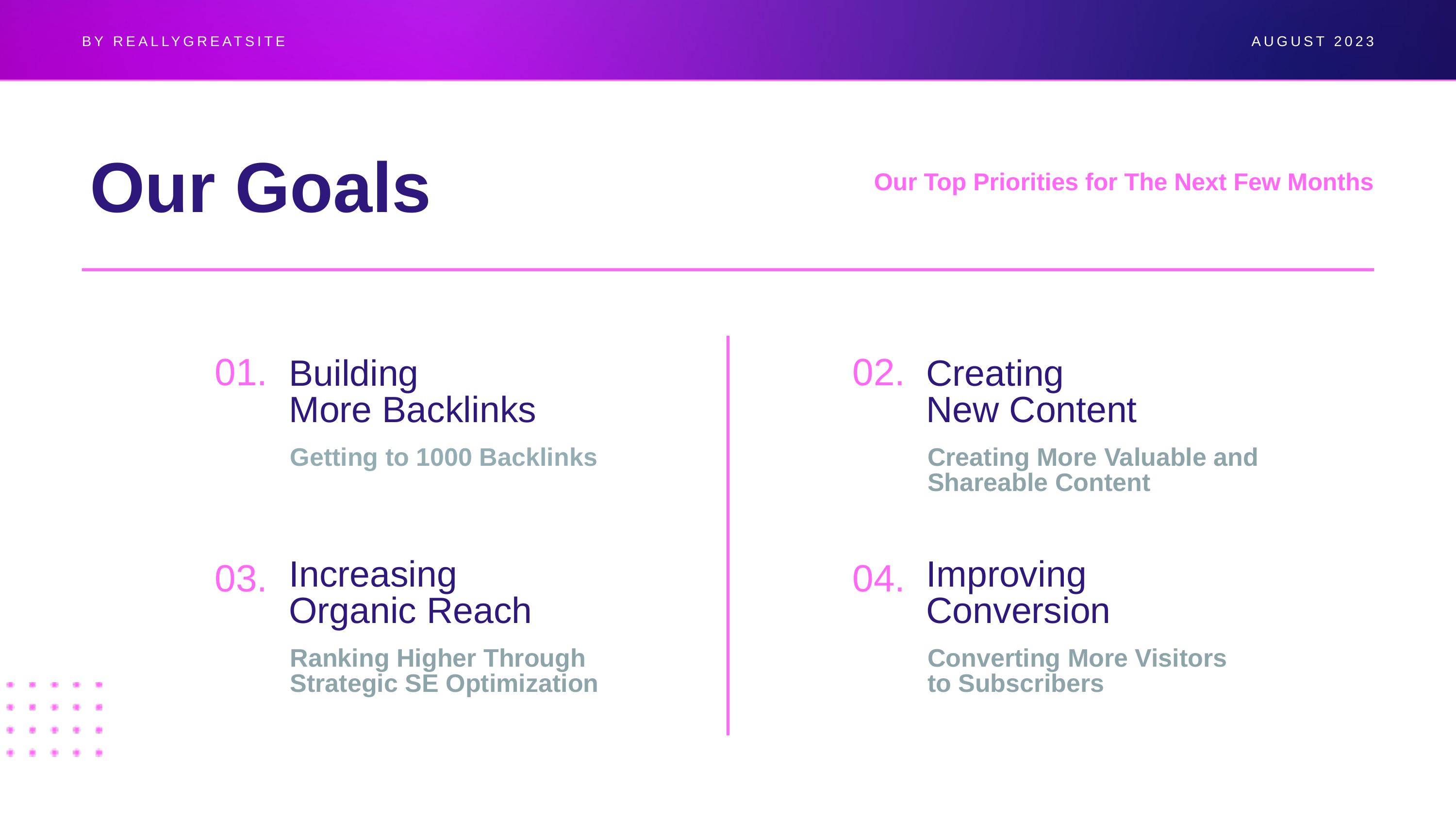

BY REALLYGREATSITE
AUGUST 2023

Our Goals
Our Top Priorities for The Next Few Months

Building
More Backlinks
Creating
New Content
01.
02.
Getting to 1000 Backlinks
Creating More Valuable and Shareable Content

Increasing
Organic Reach
Improving Conversion
03.
04.
Ranking Higher Through Strategic SE Optimization
Converting More Visitors
to Subscribers